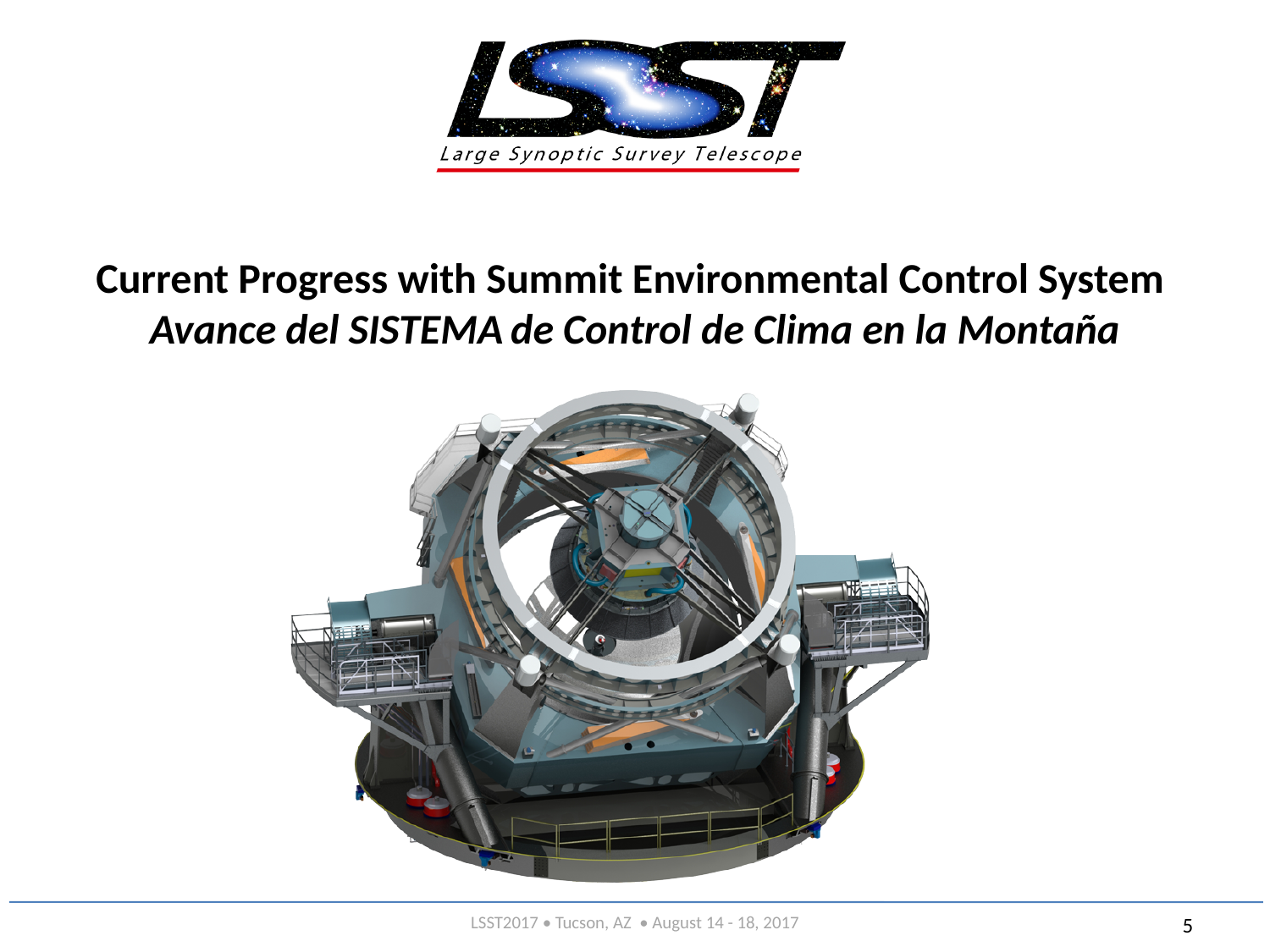

# Current Progress with Summit Environmental Control System Avance del SISTEMA de Control de Clima en la Montaña